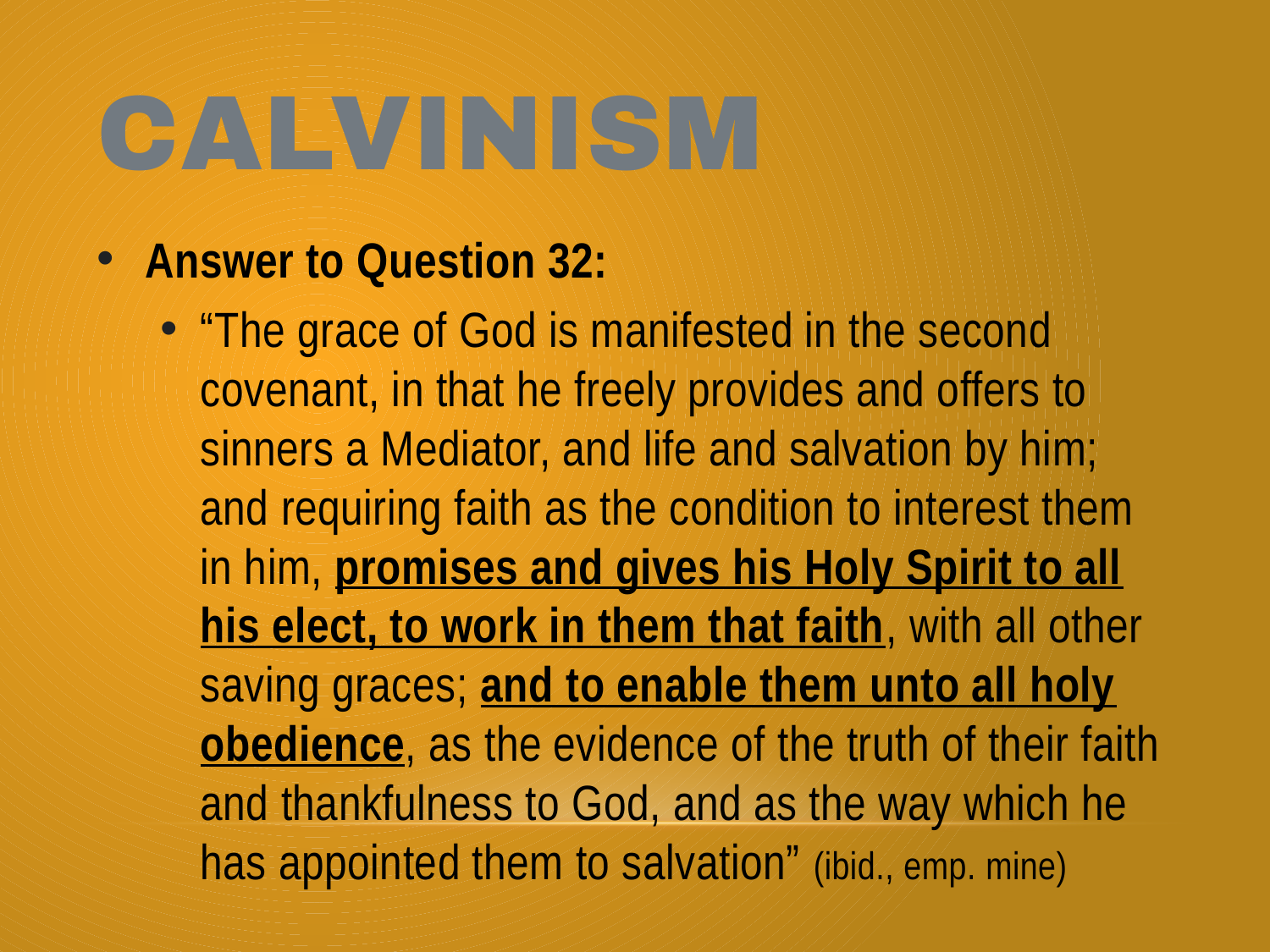

# Calvinism
Answer to Question 32:
“The grace of God is manifested in the second covenant, in that he freely provides and offers to sinners a Mediator, and life and salvation by him; and requiring faith as the condition to interest them in him, promises and gives his Holy Spirit to all his elect, to work in them that faith, with all other saving graces; and to enable them unto all holy obedience, as the evidence of the truth of their faith and thankfulness to God, and as the way which he has appointed them to salvation” (ibid., emp. mine)